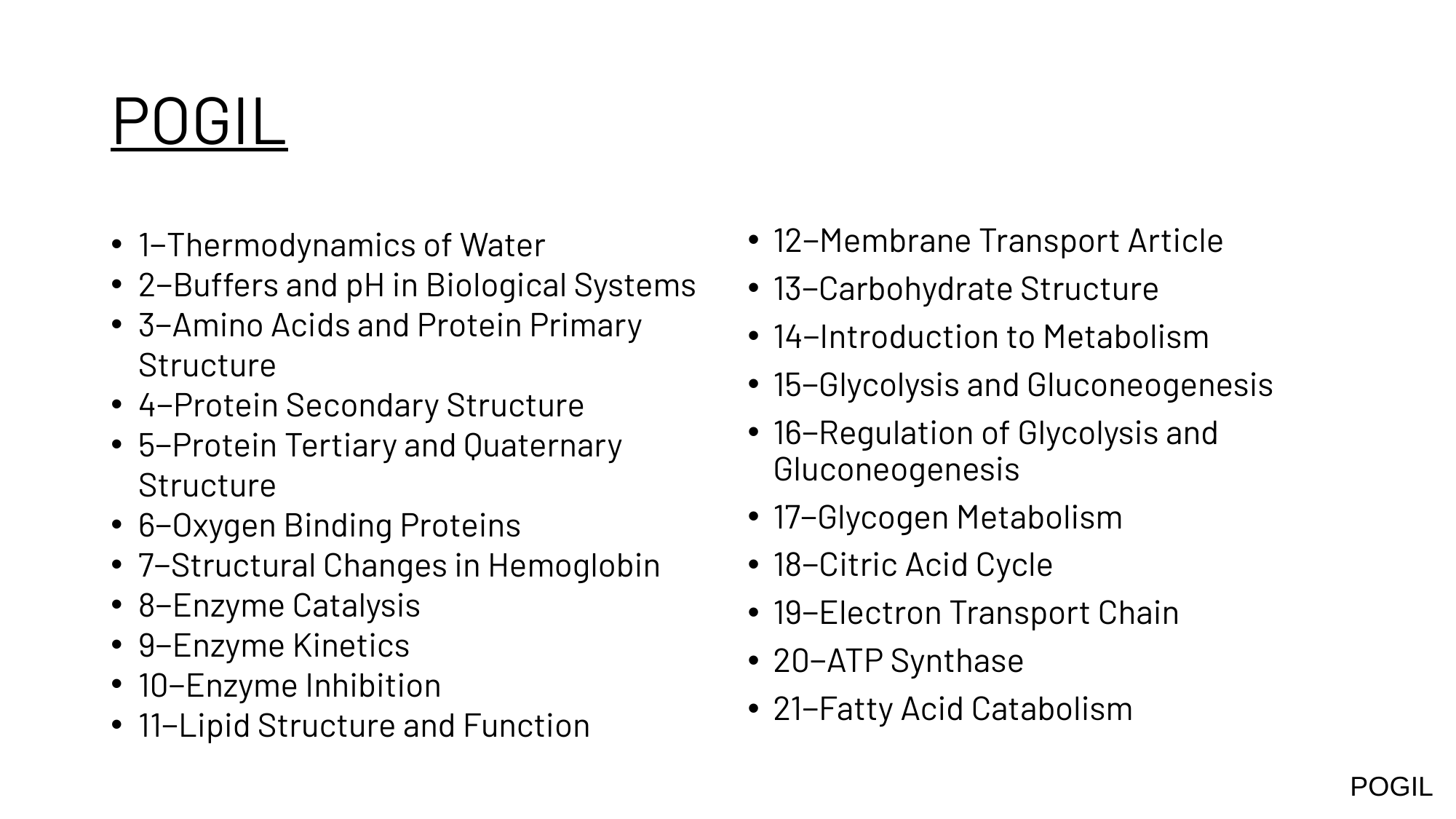

# POGIL
1−Thermodynamics of Water
2−Buffers and pH in Biological Systems
3−Amino Acids and Protein Primary Structure
4−Protein Secondary Structure
5−Protein Tertiary and Quaternary Structure
6−Oxygen Binding Proteins
7−Structural Changes in Hemoglobin
8−Enzyme Catalysis
9−Enzyme Kinetics
10−Enzyme Inhibition
11−Lipid Structure and Function
12−Membrane Transport Article
13−Carbohydrate Structure
14−Introduction to Metabolism
15−Glycolysis and Gluconeogenesis
16−Regulation of Glycolysis and Gluconeogenesis
17−Glycogen Metabolism
18−Citric Acid Cycle
19−Electron Transport Chain
20−ATP Synthase
21−Fatty Acid Catabolism
POGIL